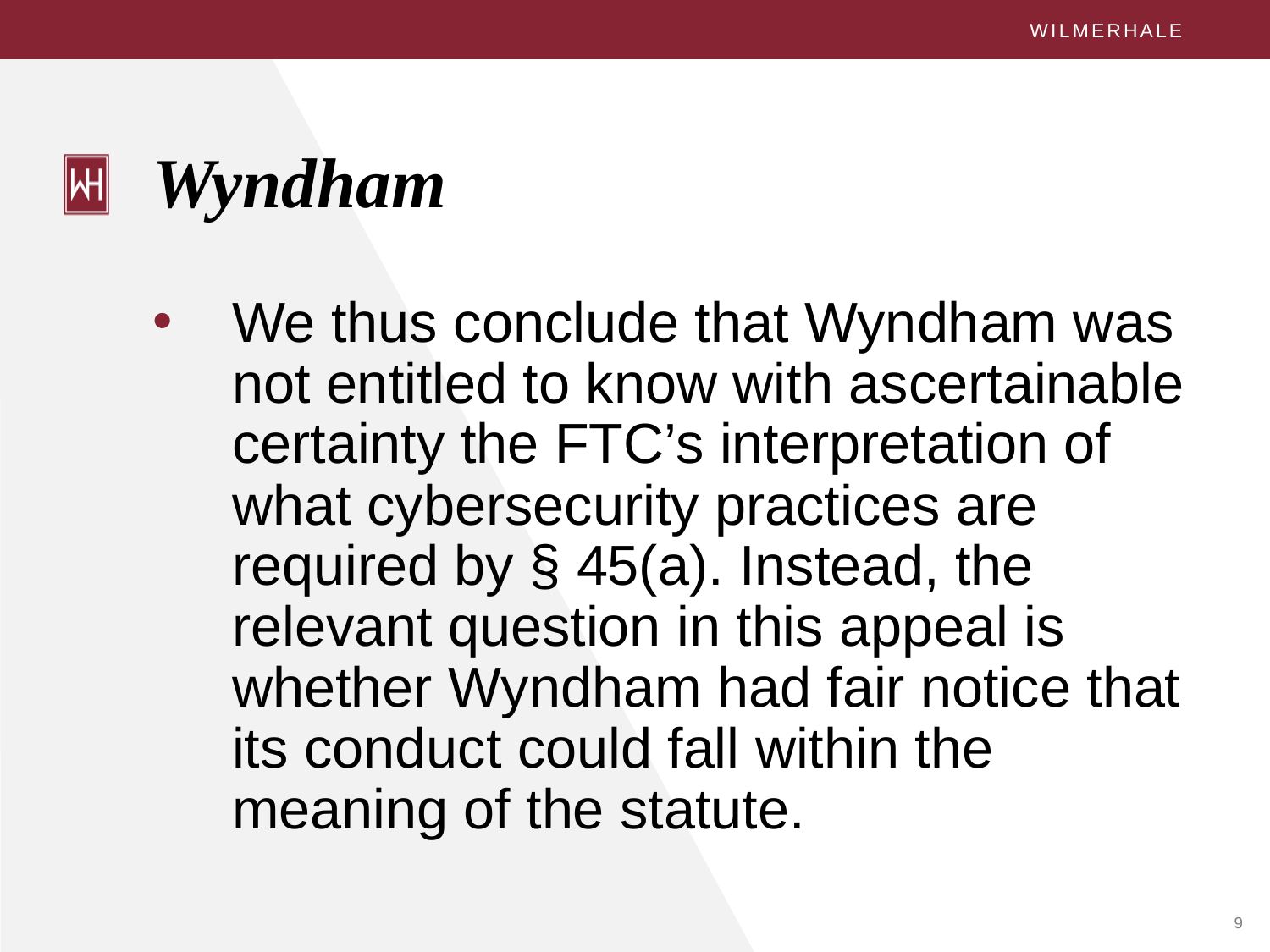

# Wyndham
We thus conclude that Wyndham was not entitled to know with ascertainable certainty the FTC’s interpretation of what cybersecurity practices are required by § 45(a). Instead, the relevant question in this appeal is whether Wyndham had fair notice that its conduct could fall within the meaning of the statute.

9